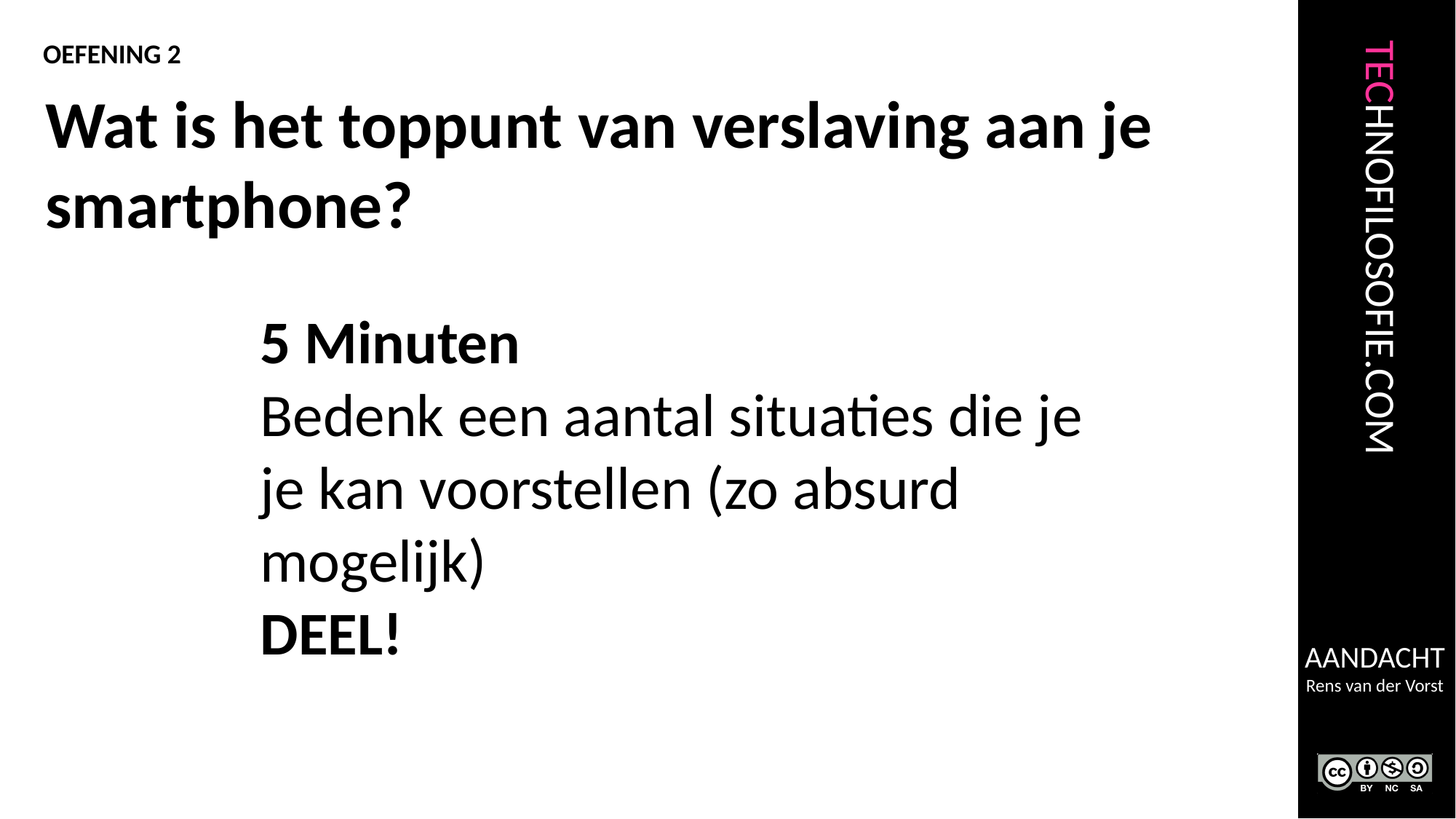

OEFENING 2
Wat is het toppunt van verslaving aan je
smartphone?

5 Minuten
Bedenk een aantal situaties die je je kan voorstellen (zo absurd mogelijk)
DEEL!